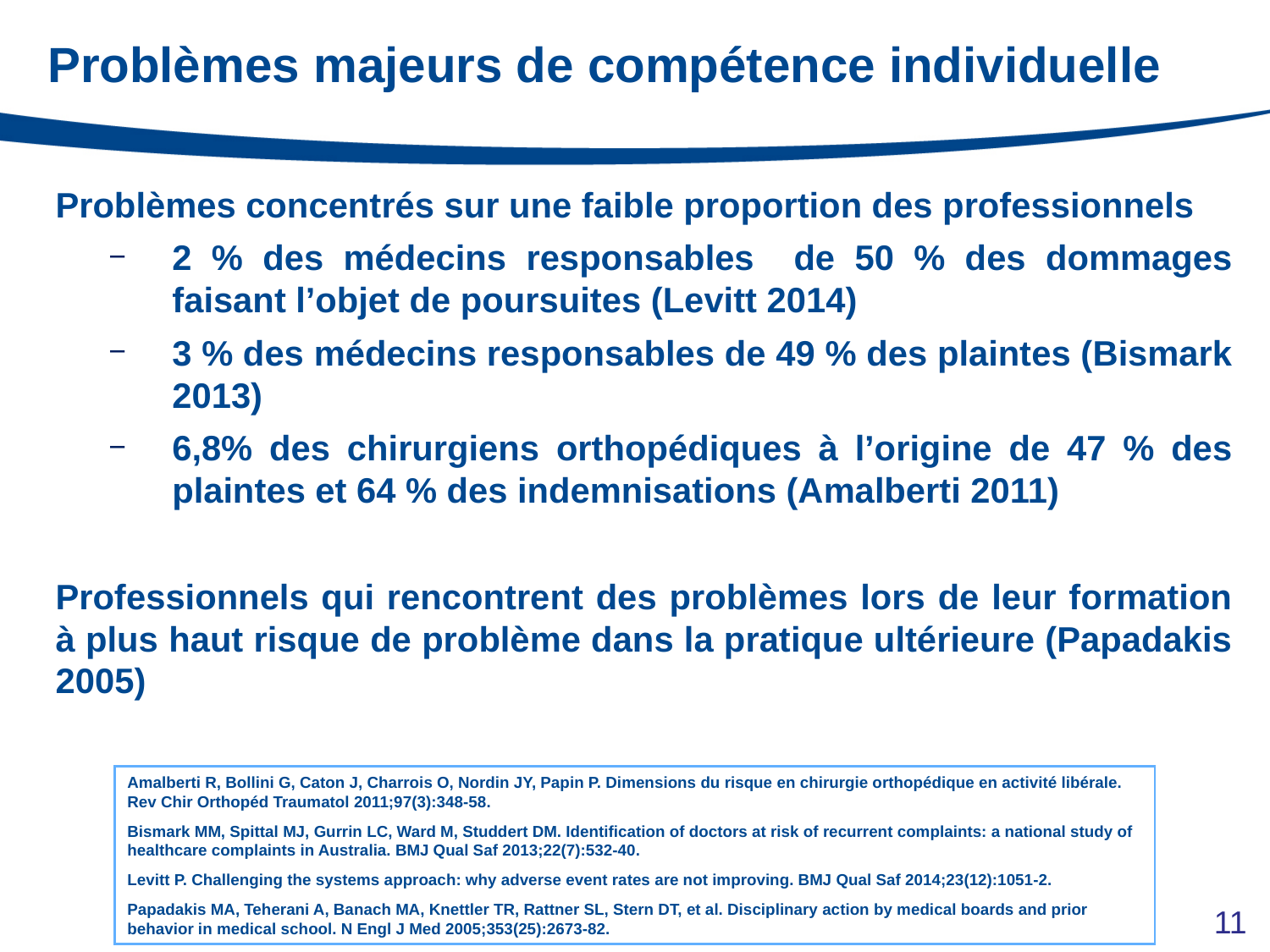

# Problèmes majeurs de compétence individuelle
Problèmes concentrés sur une faible proportion des professionnels
2 % des médecins responsables  de 50 % des dommages faisant l’objet de poursuites (Levitt 2014)
3 % des médecins responsables de 49 % des plaintes (Bismark 2013)
6,8% des chirurgiens orthopédiques à l’origine de 47 % des plaintes et 64 % des indemnisations (Amalberti 2011)

Professionnels qui rencontrent des problèmes lors de leur formation à plus haut risque de problème dans la pratique ultérieure (Papadakis 2005)

Amalberti R, Bollini G, Caton J, Charrois O, Nordin JY, Papin P. Dimensions du risque en chirurgie orthopédique en activité libérale. Rev Chir Orthopéd Traumatol 2011;97(3):348-58.
Bismark MM, Spittal MJ, Gurrin LC, Ward M, Studdert DM. Identification of doctors at risk of recurrent complaints: a national study of healthcare complaints in Australia. BMJ Qual Saf 2013;22(7):532-40.
Levitt P. Challenging the systems approach: why adverse event rates are not improving. BMJ Qual Saf 2014;23(12):1051-2.
Papadakis MA, Teherani A, Banach MA, Knettler TR, Rattner SL, Stern DT, et al. Disciplinary action by medical boards and prior behavior in medical school. N Engl J Med 2005;353(25):2673-82.
11